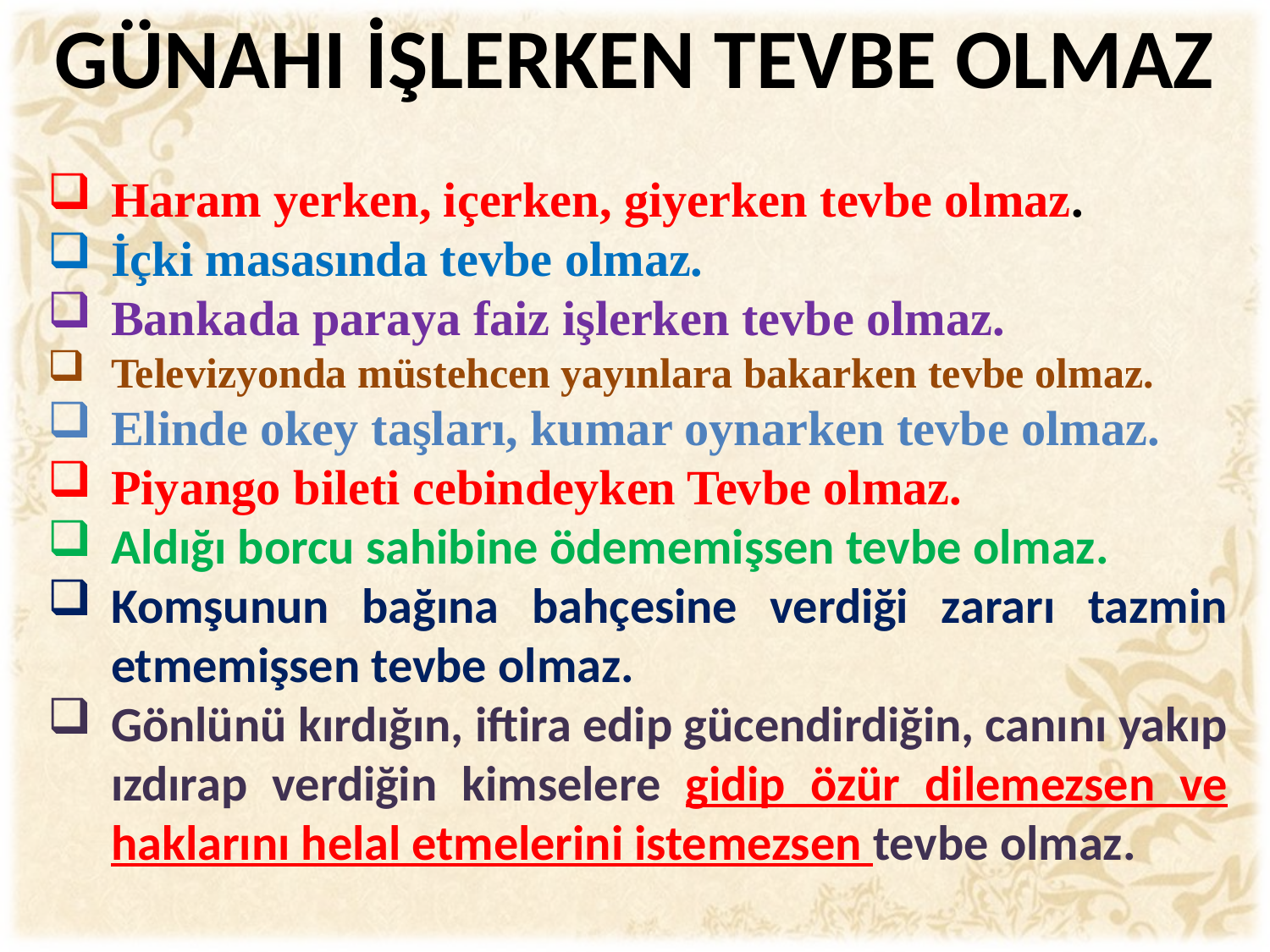

GÜNAHI İŞLERKEN TEVBE OLMAZ
Haram yerken, içerken, giyerken tevbe olmaz.
İçki masasında tevbe olmaz.
Bankada paraya faiz işlerken tevbe olmaz.
Televizyonda müstehcen yayınlara bakarken tevbe olmaz.
Elinde okey taşları, kumar oynarken tevbe olmaz.
Piyango bileti cebindeyken Tevbe olmaz.
Aldığı borcu sahibine ödememişsen tevbe olmaz.
Komşunun bağına bahçesine verdiği zararı tazmin etmemişsen tevbe olmaz.
Gönlünü kırdığın, iftira edip gücendirdiğin, canını yakıp ızdırap verdiğin kimselere gidip özür dilemezsen ve haklarını helal etmelerini istemezsen tevbe olmaz.